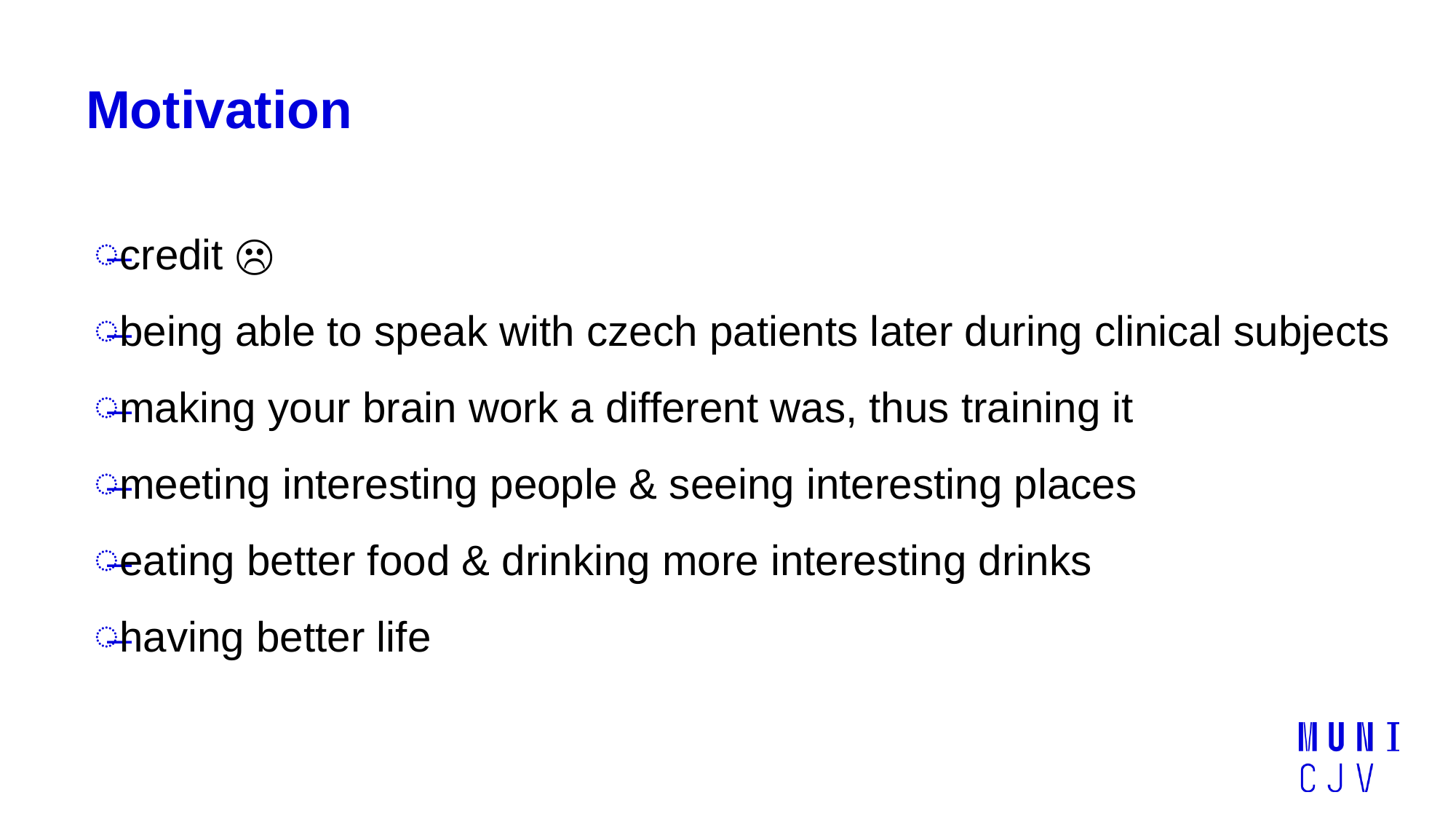

# Motivation
credit ☹
being able to speak with czech patients later during clinical subjects
making your brain work a different was, thus training it
meeting interesting people & seeing interesting places
eating better food & drinking more interesting drinks
having better life